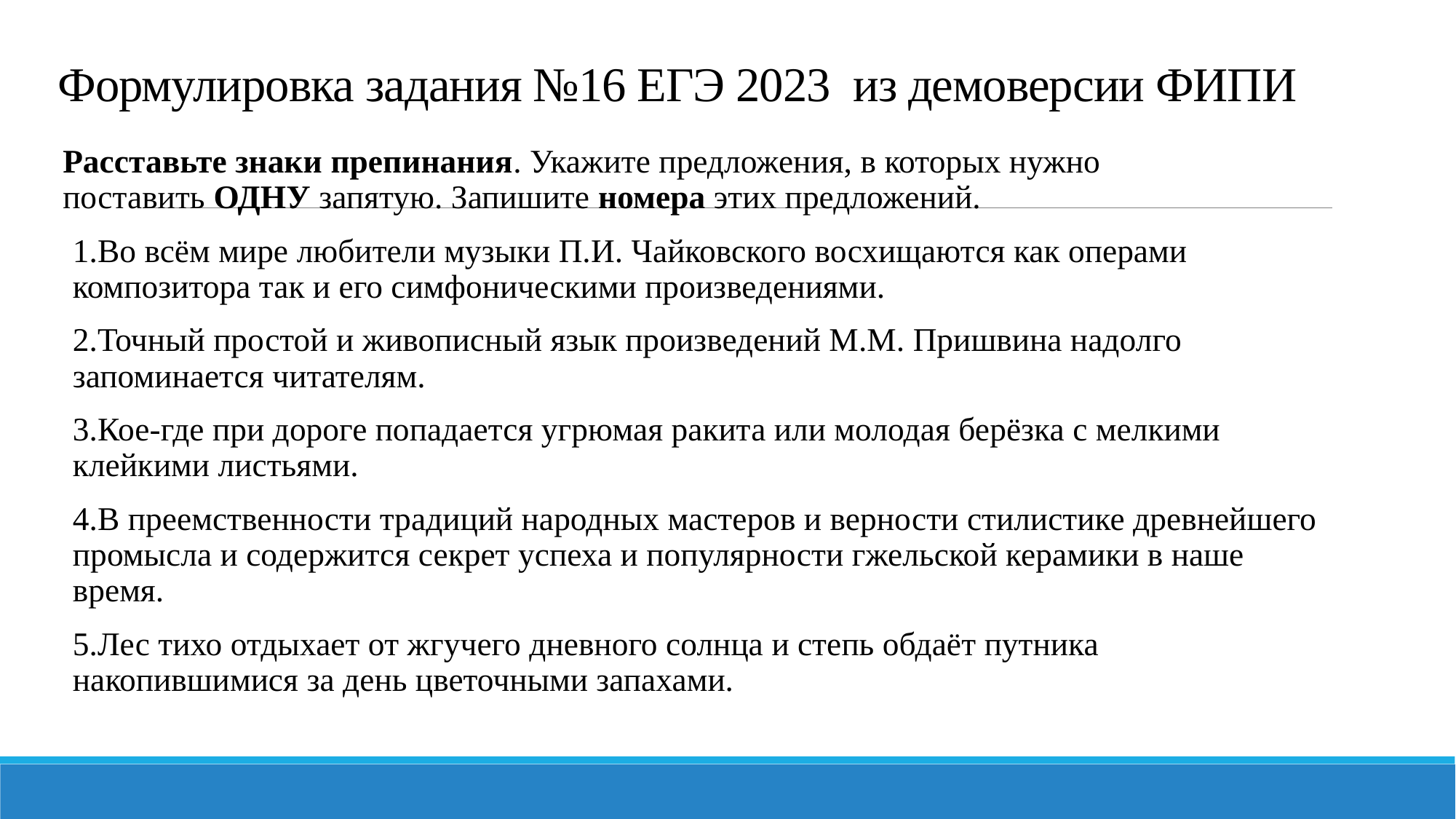

# Формулировка задания №16 ЕГЭ 2023  из демоверсии ФИПИ
Расставьте знаки препинания. Укажите предложения, в которых нужно поставить ОДНУ запятую. Запишите номера этих предложений.
1.Во всём мире любители музыки П.И. Чайковского восхищаются как операми композитора так и его симфоническими произведениями.
2.Точный простой и живописный язык произведений М.М. Пришвина надолго запоминается читателям.
3.Кое-где при дороге попадается угрюмая ракита или молодая берёзка с мелкими клейкими листьями.
4.В преемственности традиций народных мастеров и верности стилистике древнейшего промысла и содержится секрет успеха и популярности гжельской керамики в наше время.
5.Лес тихо отдыхает от жгучего дневного солнца и степь обдаёт путника накопившимися за день цветочными запахами.